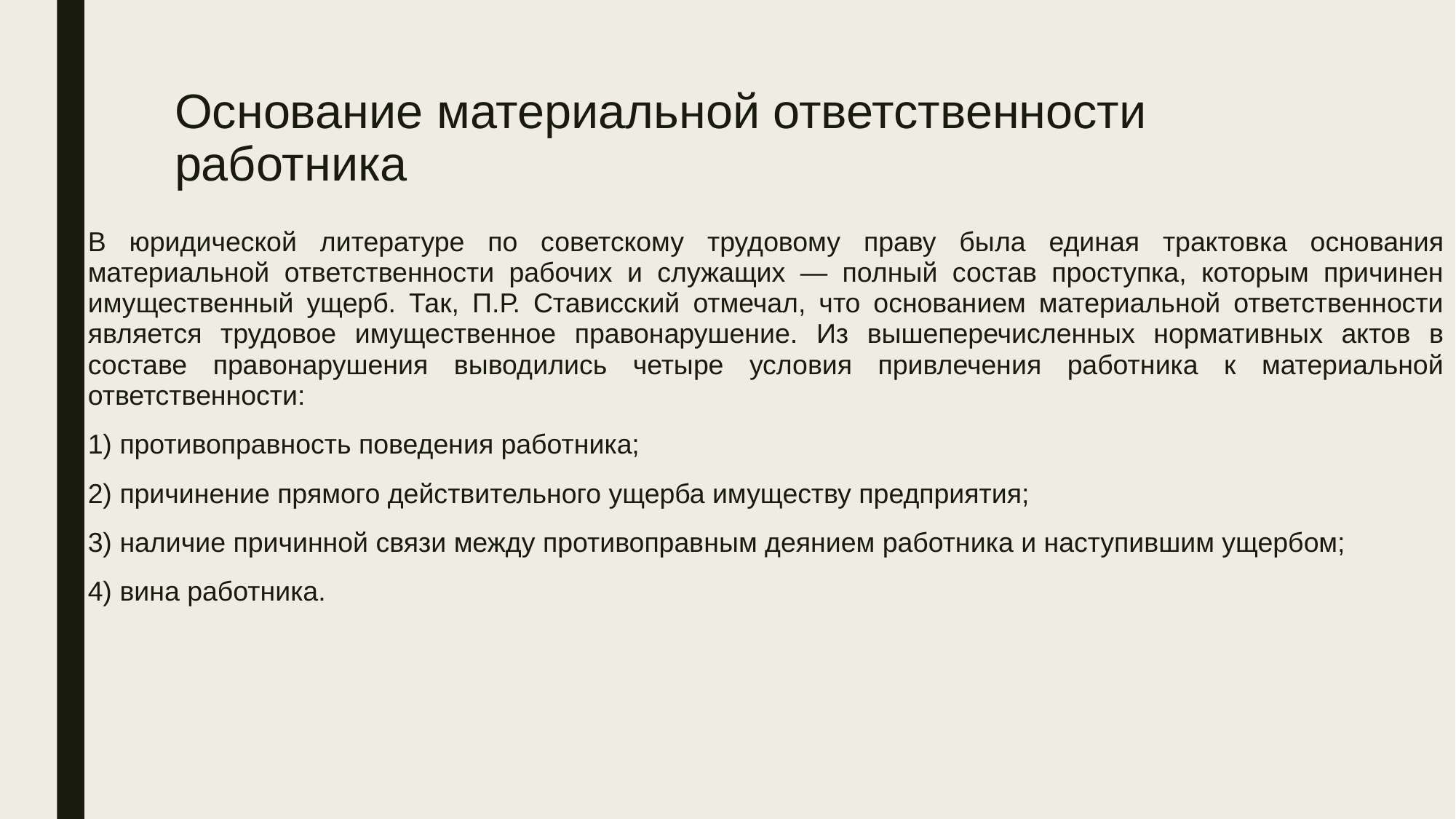

# Основание материальной ответственности работника
В юридической литературе по советскому трудовому праву была единая трактовка основания материальной ответственности рабочих и служащих — полный состав проступка, которым причинен имущественный ущерб. Так, П.Р. Стависский отмечал, что основанием материальной ответственности является трудовое имущественное правонарушение. Из вышеперечисленных нормативных актов в составе правонарушения выводились четыре условия привлечения работника к материальной ответственности:
1) противоправность поведения работника;
2) причинение прямого действительного ущерба имуществу предприятия;
3) наличие причинной связи между противоправным деянием работника и наступившим ущербом;
4) вина работника.